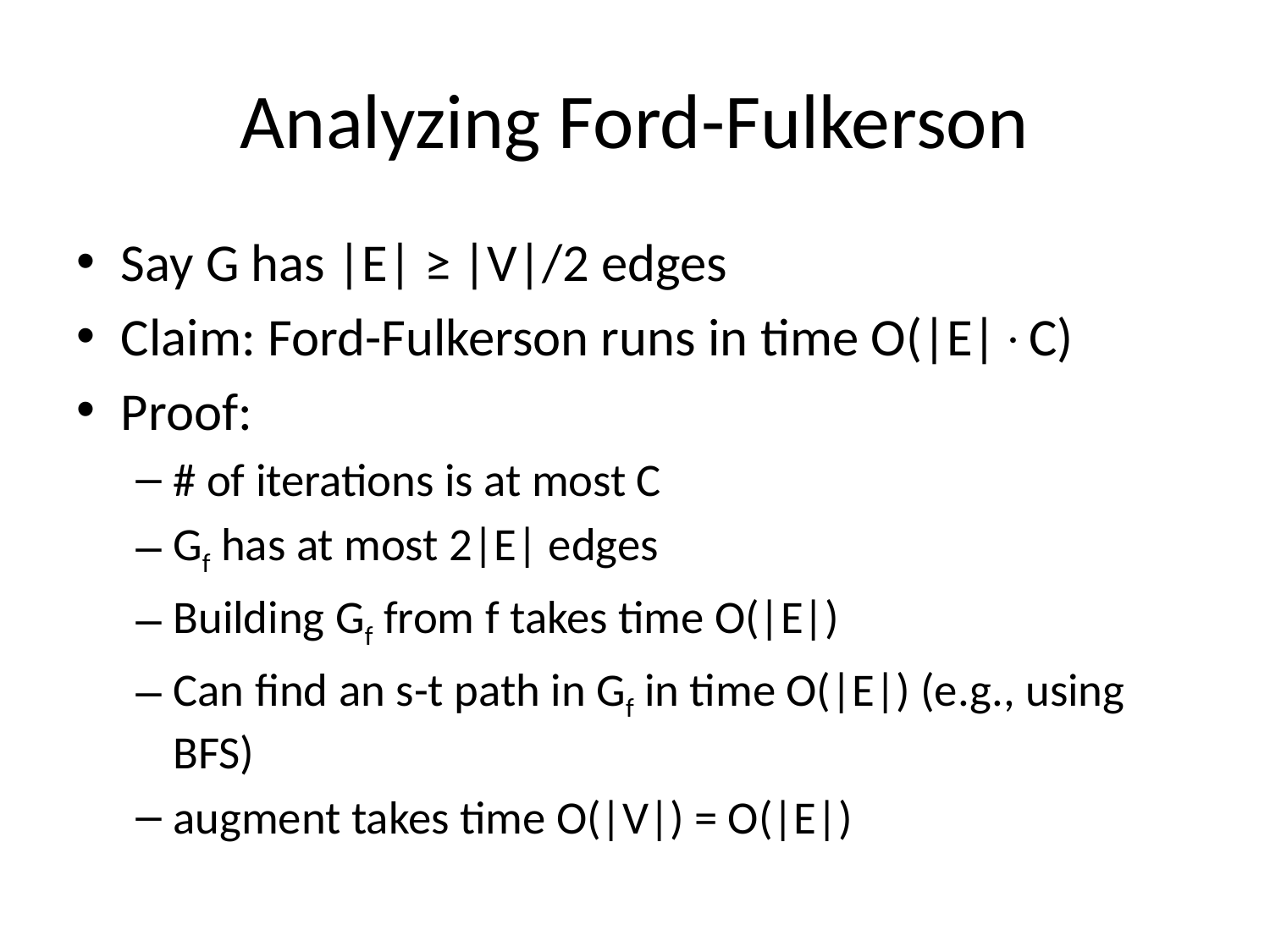

# Analyzing Ford-Fulkerson
Say G has |E| ≥ |V|/2 edges
Claim: Ford-Fulkerson runs in time O(|E|⋅C)
Proof:
# of iterations is at most C
Gf has at most 2|E| edges
Building Gf from f takes time O(|E|)
Can find an s-t path in Gf in time O(|E|) (e.g., using BFS)
augment takes time O(|V|) = O(|E|)